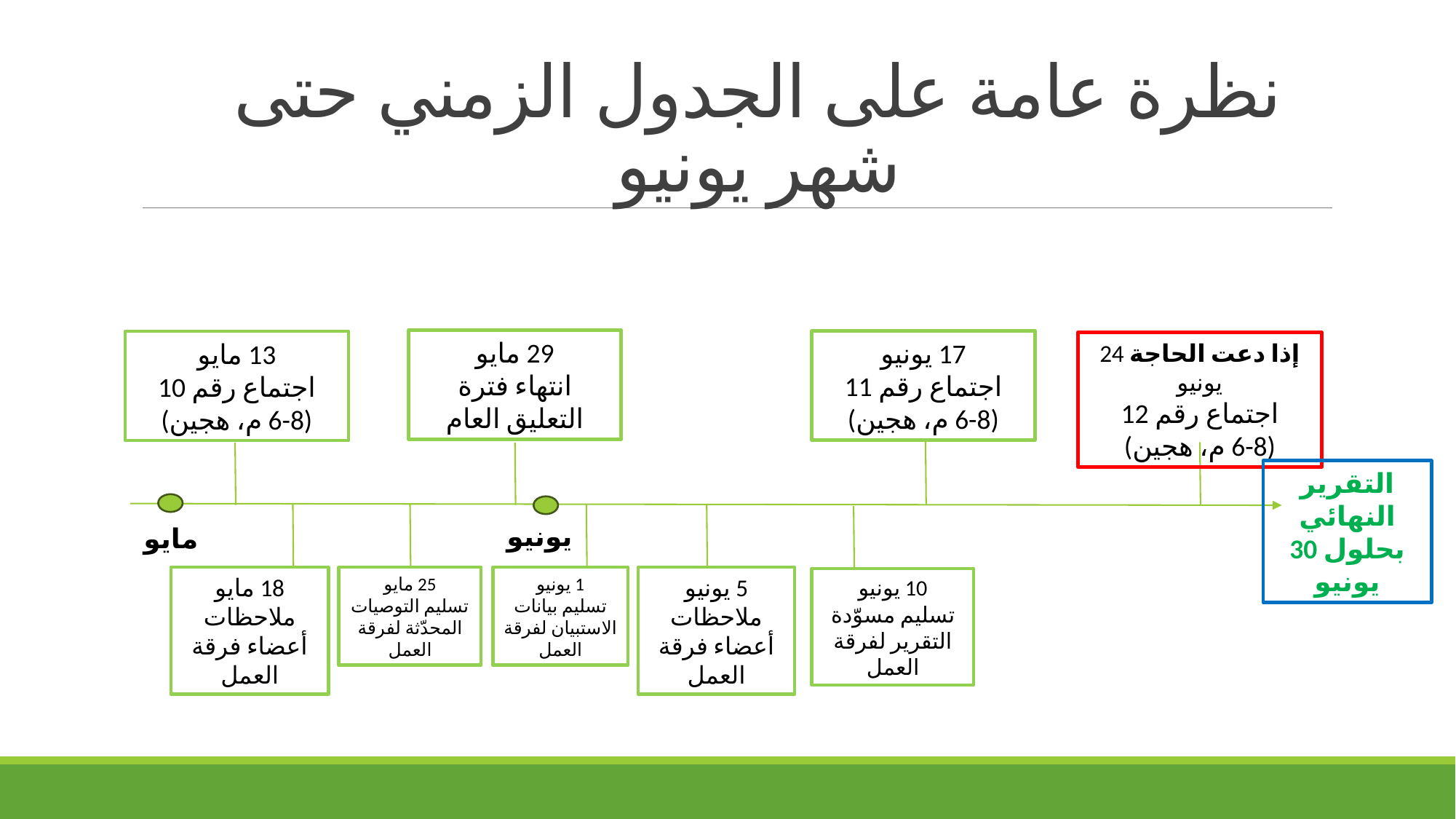

# نظرة عامة على الجدول الزمني حتى شهر يونيو
29 مايو
انتهاء فترة التعليق العام
17 يونيو
اجتماع رقم 11
(6-8 م، هجين)
13 مايو
اجتماع رقم 10
(6-8 م، هجين)
إذا دعت الحاجة 24 يونيو
اجتماع رقم 12
(6-8 م، هجين)
التقرير النهائي بحلول 30 يونيو

يونيو
مايو
1 يونيو
تسليم بيانات الاستبيان لفرقة العمل
5 يونيو
ملاحظات أعضاء فرقة العمل
25 مايو
تسليم التوصيات المحدّثة لفرقة العمل
18 مايو
ملاحظات أعضاء فرقة العمل
10 يونيو
تسليم مسوّدة التقرير لفرقة العمل